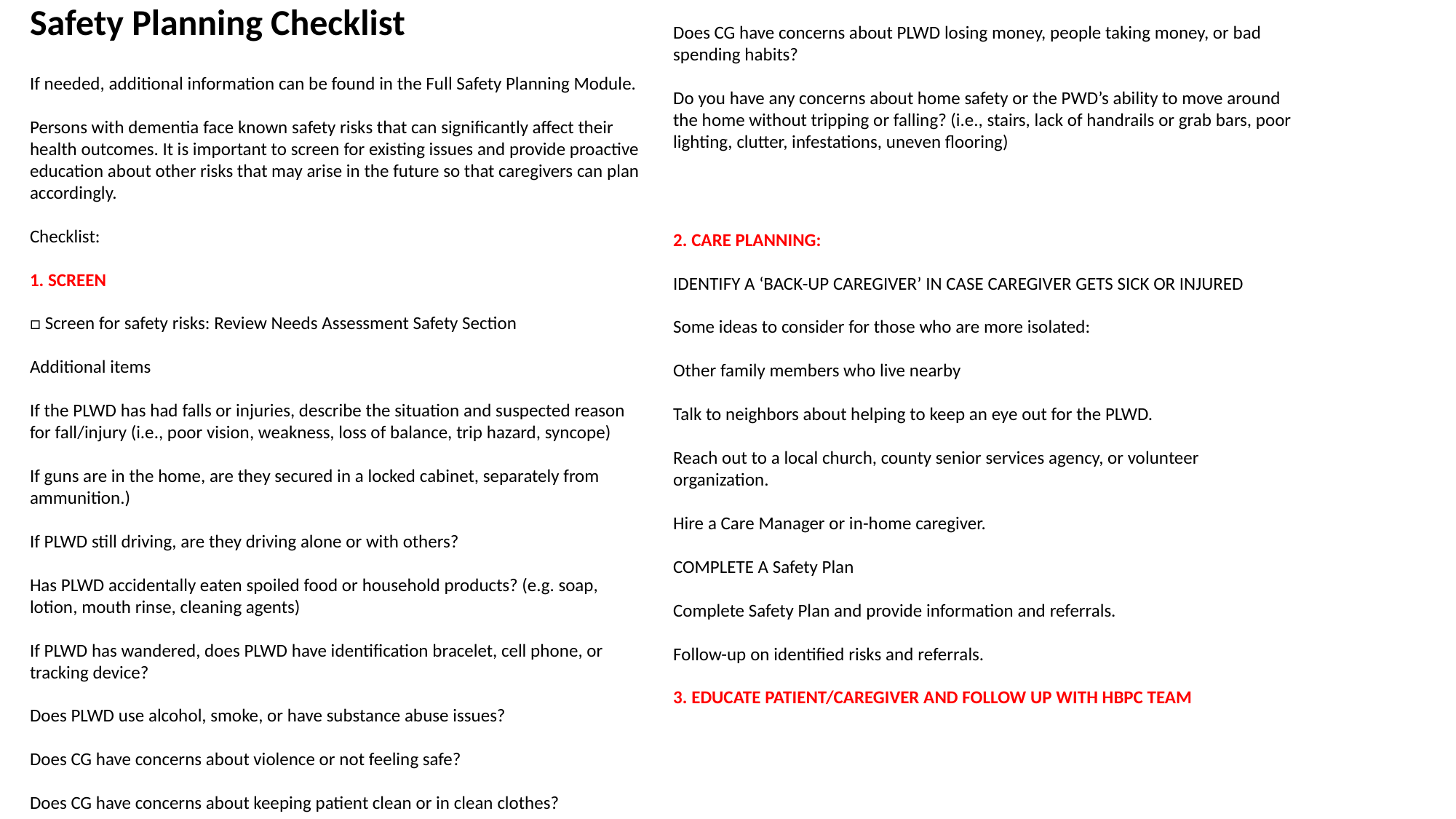

Safety Planning Checklist

If needed, additional information can be found in the Full Safety Planning Module.

Persons with dementia face known safety risks that can significantly affect their health outcomes. It is important to screen for existing issues and provide proactive education about other risks that may arise in the future so that caregivers can plan accordingly.

Checklist:

1. SCREEN

□ Screen for safety risks: Review Needs Assessment Safety Section

Additional items

If the PLWD has had falls or injuries, describe the situation and suspected reason for fall/injury (i.e., poor vision, weakness, loss of balance, trip hazard, syncope)

If guns are in the home, are they secured in a locked cabinet, separately from ammunition.)

If PLWD still driving, are they driving alone or with others?

Has PLWD accidentally eaten spoiled food or household products? (e.g. soap, lotion, mouth rinse, cleaning agents)

If PLWD has wandered, does PLWD have identification bracelet, cell phone, or tracking device?

Does PLWD use alcohol, smoke, or have substance abuse issues?

Does CG have concerns about violence or not feeling safe?

Does CG have concerns about keeping patient clean or in clean clothes?

Does CG have concerns about PLWD losing money, people taking money, or bad spending habits?

Do you have any concerns about home safety or the PWD’s ability to move around the home without tripping or falling? (i.e., stairs, lack of handrails or grab bars, poor lighting, clutter, infestations, uneven flooring)

2. CARE PLANNING:

IDENTIFY A ‘BACK-UP CAREGIVER’ IN CASE CAREGIVER GETS SICK OR INJURED

Some ideas to consider for those who are more isolated:

Other family members who live nearby

Talk to neighbors about helping to keep an eye out for the PLWD.

Reach out to a local church, county senior services agency, or volunteer organization.

Hire a Care Manager or in-home caregiver.

COMPLETE A Safety Plan

Complete Safety Plan and provide information and referrals.

Follow-up on identified risks and referrals.

3. EDUCATE PATIENT/CAREGIVER AND FOLLOW UP WITH HBPC TEAM